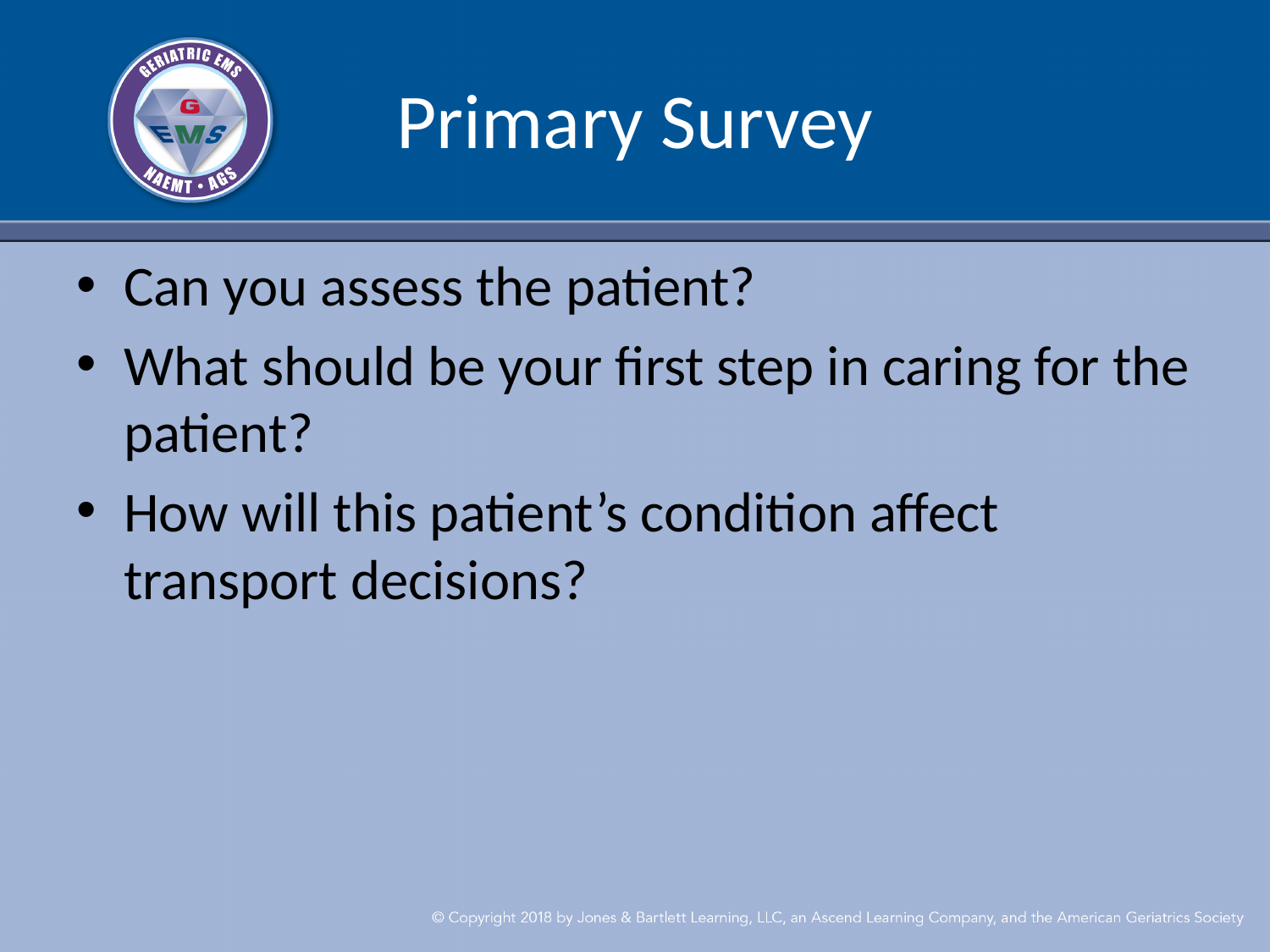

# Primary Survey
Can you assess the patient?
What should be your first step in caring for the patient?
How will this patient’s condition affect transport decisions?